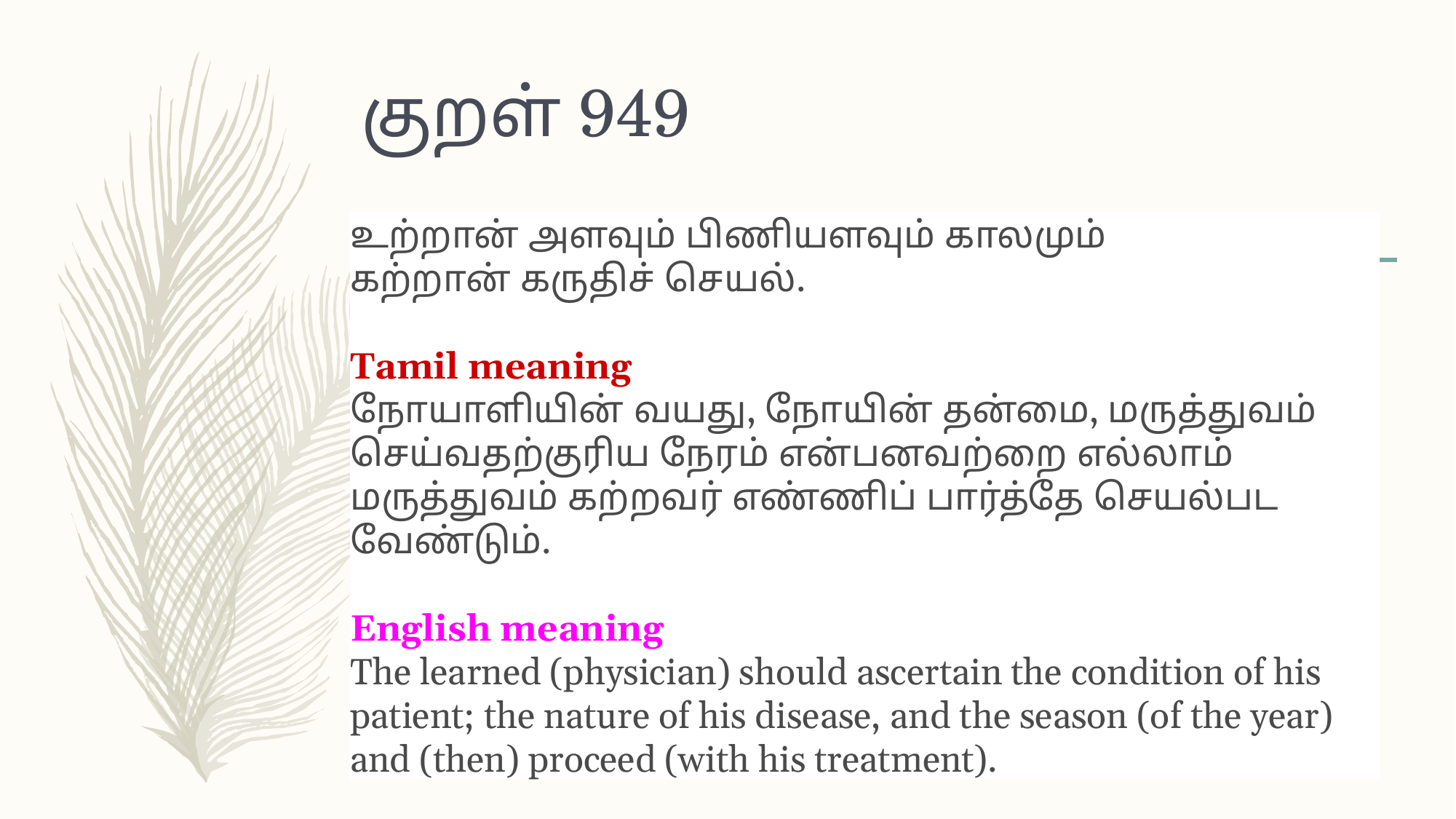

# குறள் 949
உற்றான் அளவும் பிணியளவும் காலமும் 
கற்றான் கருதிச் செயல்.
Tamil meaning
நோயாளியின் வயது, நோயின் தன்மை, மருத்துவம் செய்வதற்குரிய நேரம் என்பனவற்றை எல்லாம் மருத்துவம் கற்றவர் எண்ணிப் பார்த்தே செயல்பட வேண்டும்.
English meaning
The learned (physician) should ascertain the condition of his patient; the nature of his disease, and the season (of the year) and (then) proceed (with his treatment).